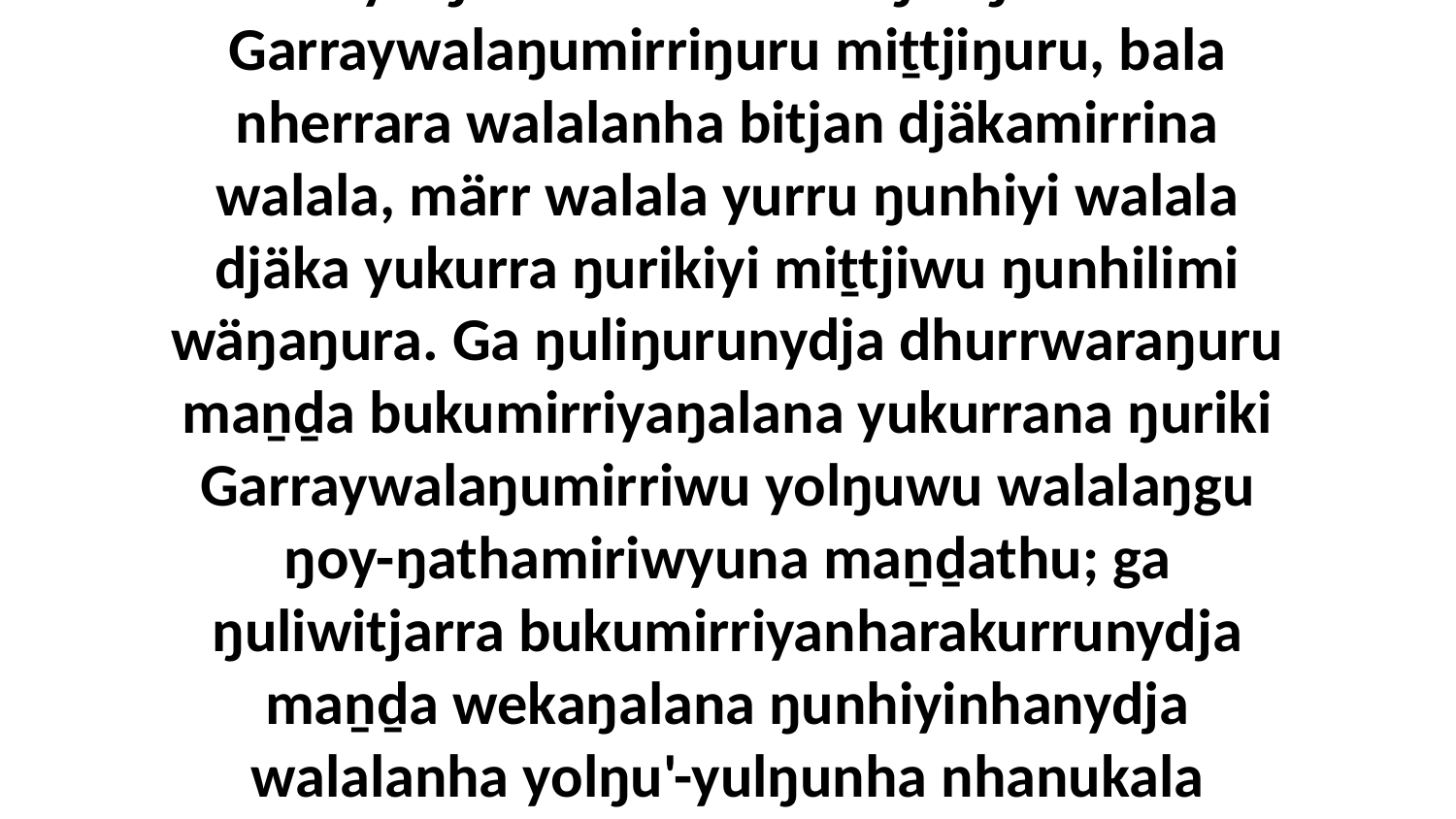

23 Ga ŋunhili waŋga'-waŋganygala bala wäŋaŋura malaŋuŋura, maṉḏa djarr'yurruna yolŋunha walalanha ŋuliŋuru Garraywalaŋumirriŋuru miṯtjiŋuru, bala nherrara walalanha bitjan djäkamirrina walala, märr walala yurru ŋunhiyi walala djäka yukurra ŋurikiyi miṯtjiwu ŋunhilimi wäŋaŋura. Ga ŋuliŋurunydja dhurrwaraŋuru maṉḏa bukumirriyaŋalana yukurrana ŋuriki Garraywalaŋumirriwu yolŋuwu walalaŋgu ŋoy-ŋathamiriwyuna maṉḏathu; ga ŋuliwitjarra bukumirriyanharakurrunydja maṉḏa wekaŋalana ŋunhiyinhanydja walalanha yolŋu'-yulŋunha nhanukala Garraywalana goŋlili nherrara, ŋurikalayina ŋunhi walala ŋayaŋu-nherraṉmina walalanhay walala nhanukala djäkalili.